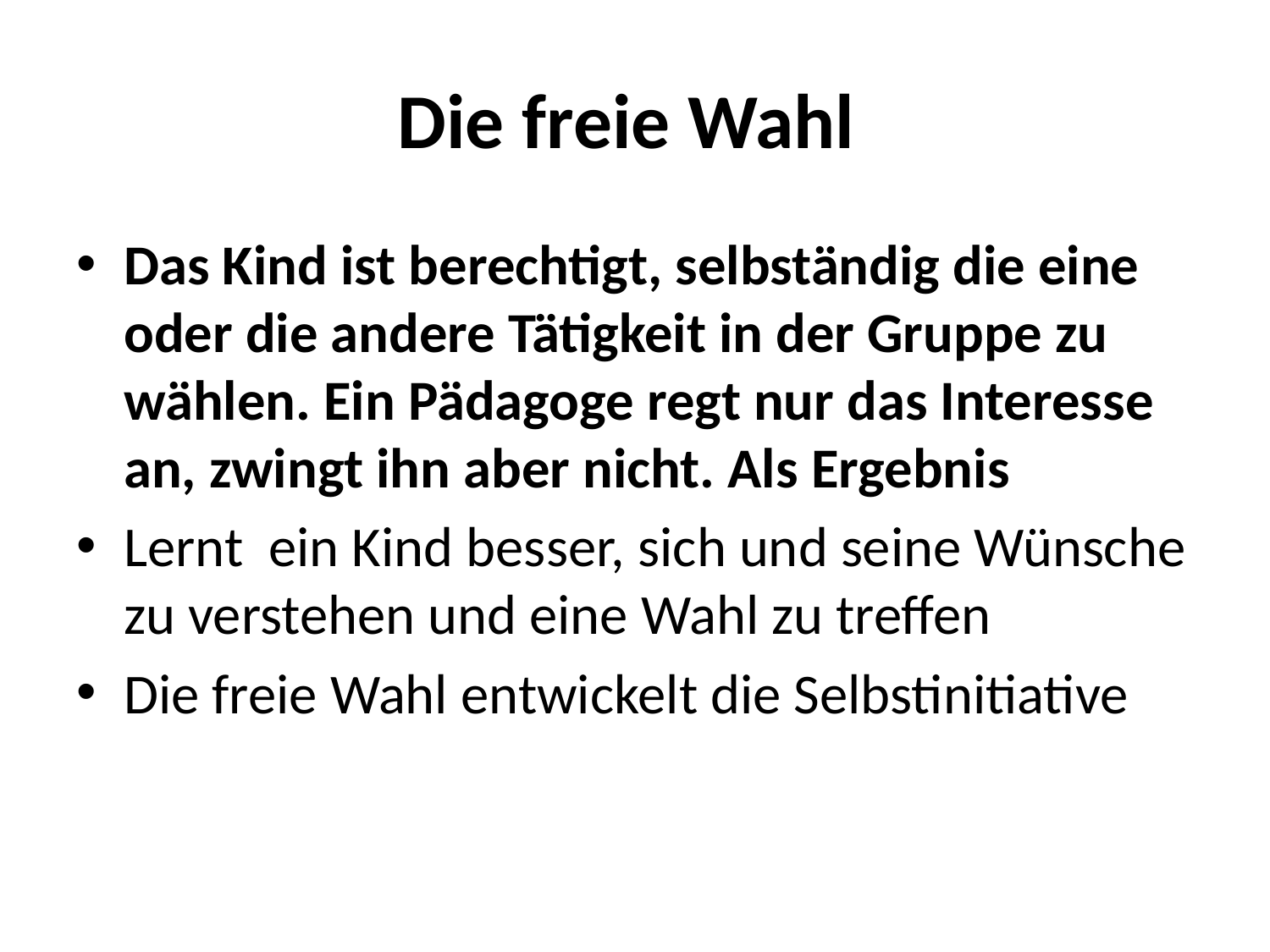

# Die freie Wahl
Das Kind ist berechtigt, selbständig die eine oder die andere Tätigkeit in der Gruppe zu wählen. Ein Pädagoge regt nur das Interesse an, zwingt ihn aber nicht. Als Ergebnis
Lernt  ein Kind besser, sich und seine Wünsche zu verstehen und eine Wahl zu treffen
Die freie Wahl entwickelt die Selbstinitiative